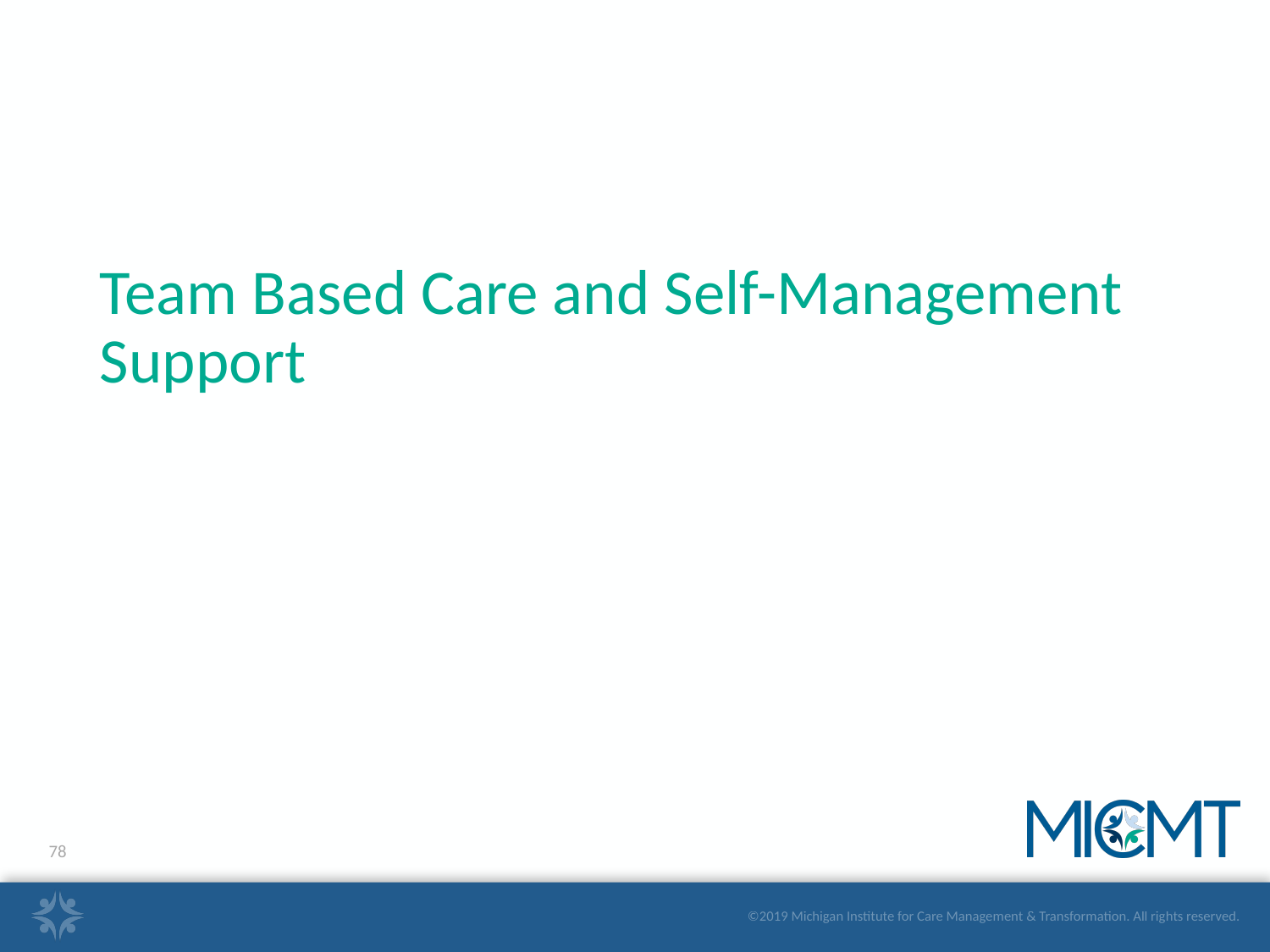

#
Team Based Care and Self-Management Support